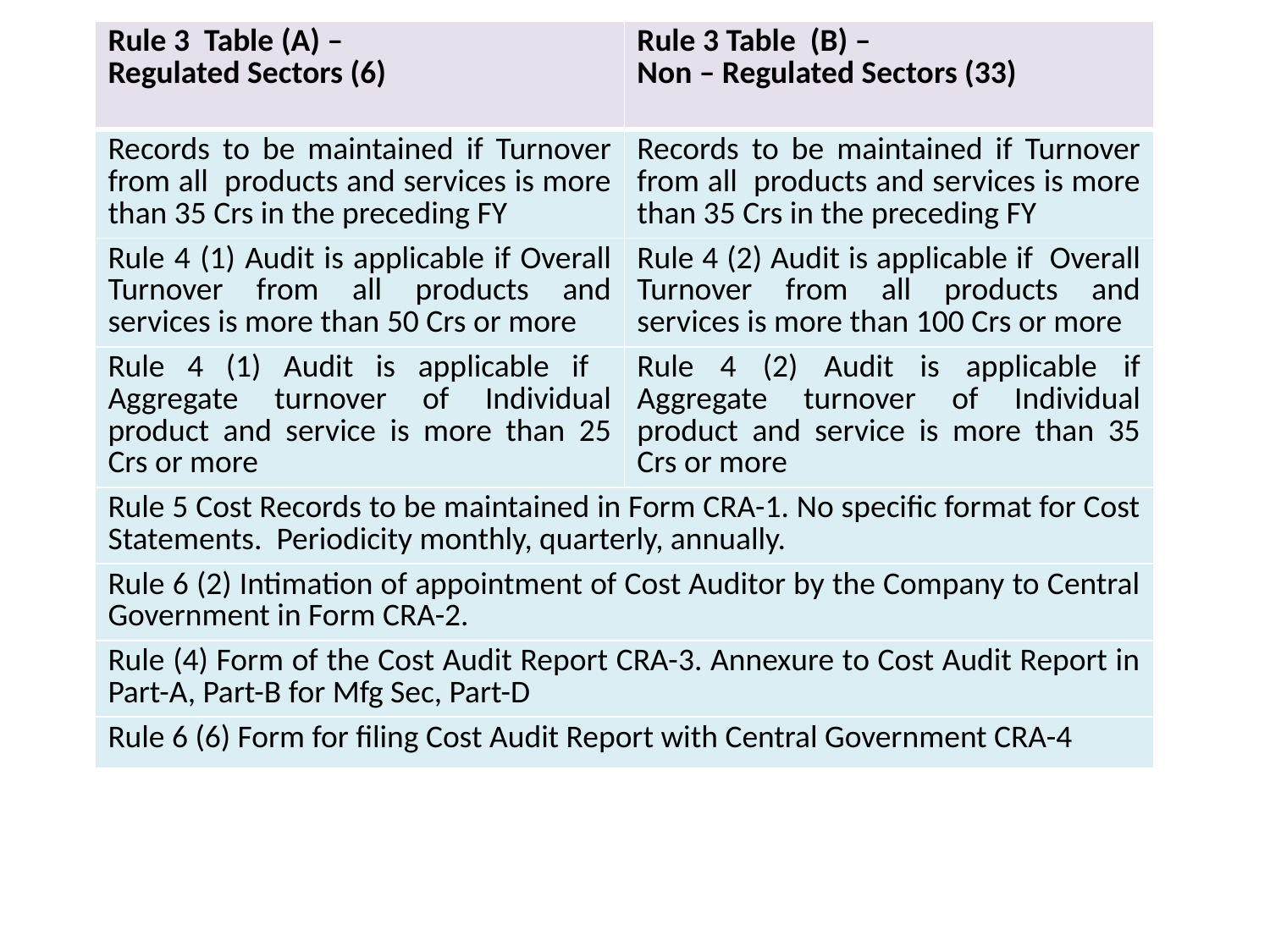

| Rule 3 Table (A) – Regulated Sectors (6) | Rule 3 Table (B) – Non – Regulated Sectors (33) |
| --- | --- |
| Records to be maintained if Turnover from all products and services is more than 35 Crs in the preceding FY | Records to be maintained if Turnover from all products and services is more than 35 Crs in the preceding FY |
| Rule 4 (1) Audit is applicable if Overall Turnover from all products and services is more than 50 Crs or more | Rule 4 (2) Audit is applicable if Overall Turnover from all products and services is more than 100 Crs or more |
| Rule 4 (1) Audit is applicable if Aggregate turnover of Individual product and service is more than 25 Crs or more | Rule 4 (2) Audit is applicable if Aggregate turnover of Individual product and service is more than 35 Crs or more |
| Rule 5 Cost Records to be maintained in Form CRA-1. No specific format for Cost Statements. Periodicity monthly, quarterly, annually. |  |
| Rule 6 (2) Intimation of appointment of Cost Auditor by the Company to Central Government in Form CRA-2. |  |
| Rule (4) Form of the Cost Audit Report CRA-3. Annexure to Cost Audit Report in Part-A, Part-B for Mfg Sec, Part-D |  |
| Rule 6 (6) Form for filing Cost Audit Report with Central Government CRA-4 |  |